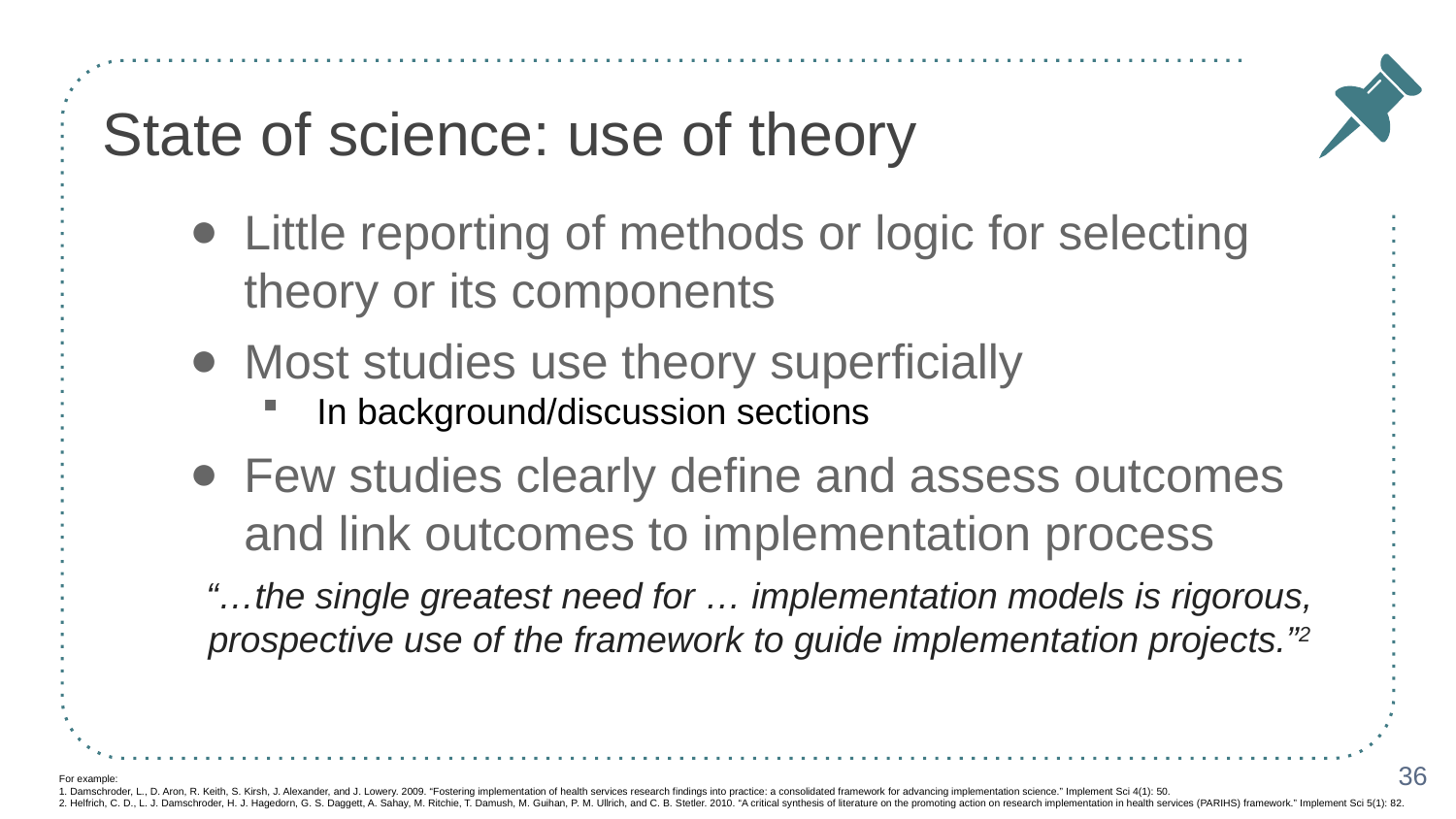

# State of science: use of theory
Little reporting of methods or logic for selecting theory or its components
Most studies use theory superficially
In background/discussion sections
Few studies clearly define and assess outcomes and link outcomes to implementation process
“…the single greatest need for … implementation models is rigorous, prospective use of the framework to guide implementation projects.”2
36
For example:
1. Damschroder, L., D. Aron, R. Keith, S. Kirsh, J. Alexander, and J. Lowery. 2009. “Fostering implementation of health services research findings into practice: a consolidated framework for advancing implementation science.” Implement Sci 4(1): 50.
2. Helfrich, C. D., L. J. Damschroder, H. J. Hagedorn, G. S. Daggett, A. Sahay, M. Ritchie, T. Damush, M. Guihan, P. M. Ullrich, and C. B. Stetler. 2010. “A critical synthesis of literature on the promoting action on research implementation in health services (PARIHS) framework.” Implement Sci 5(1): 82.